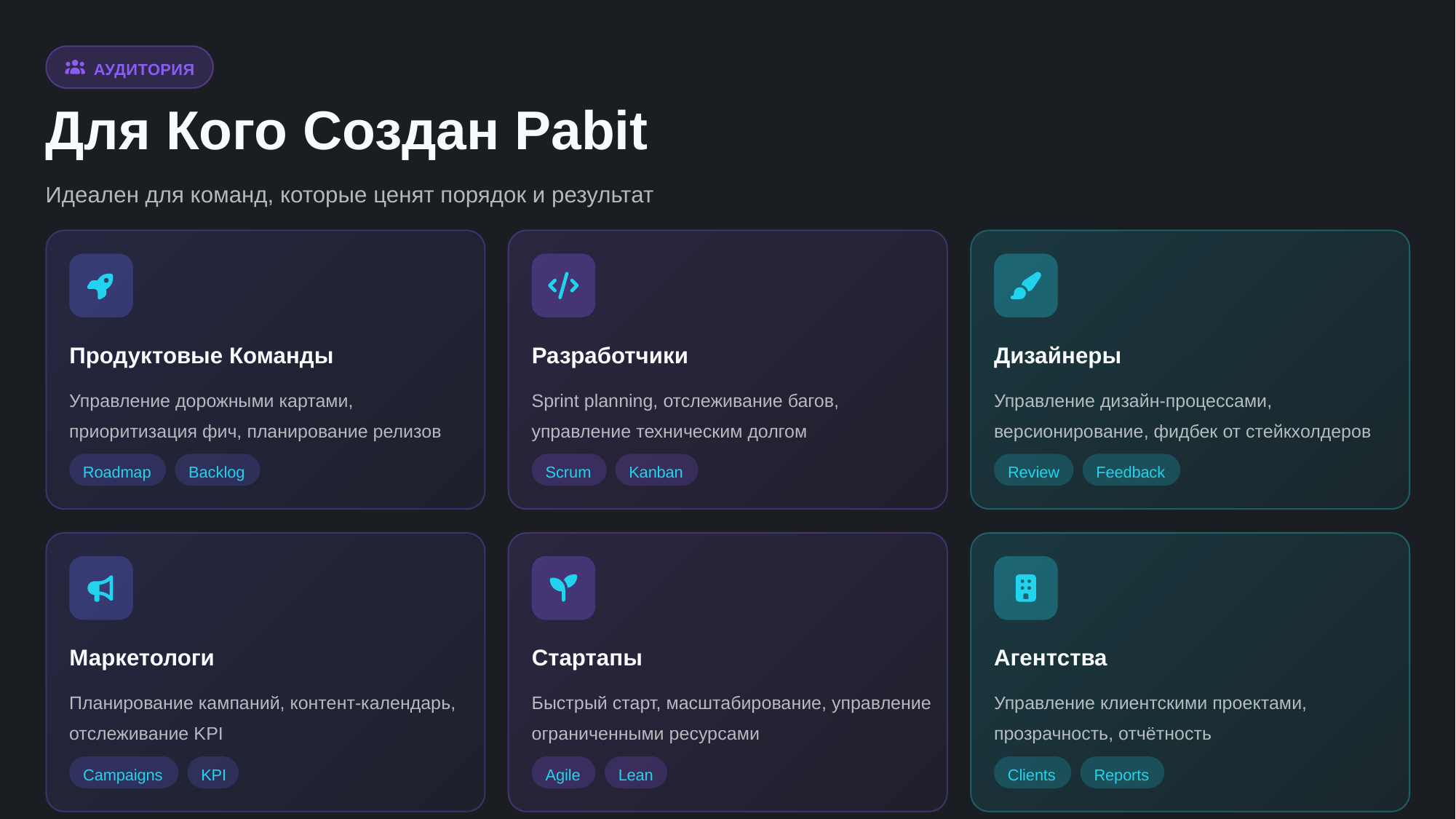

АУДИТОРИЯ

Для Кого Создан Pabit
Идеален для команд, которые ценят порядок и результат

Продуктовые Команды
Разработчики
Дизайнеры
Управление дорожными картами, приоритизация фич, планирование релизов
Sprint planning, отслеживание багов, управление техническим долгом
Управление дизайн-процессами, версионирование, фидбек от стейкхолдеров

Roadmap

Backlog

Scrum

Kanban

Review

Feedback

Маркетологи
Стартапы
Агентства
Планирование кампаний, контент-календарь, отслеживание KPI
Быстрый старт, масштабирование, управление ограниченными ресурсами
Управление клиентскими проектами, прозрачность, отчётность

Campaigns

KPI

Agile

Lean

Clients

Reports